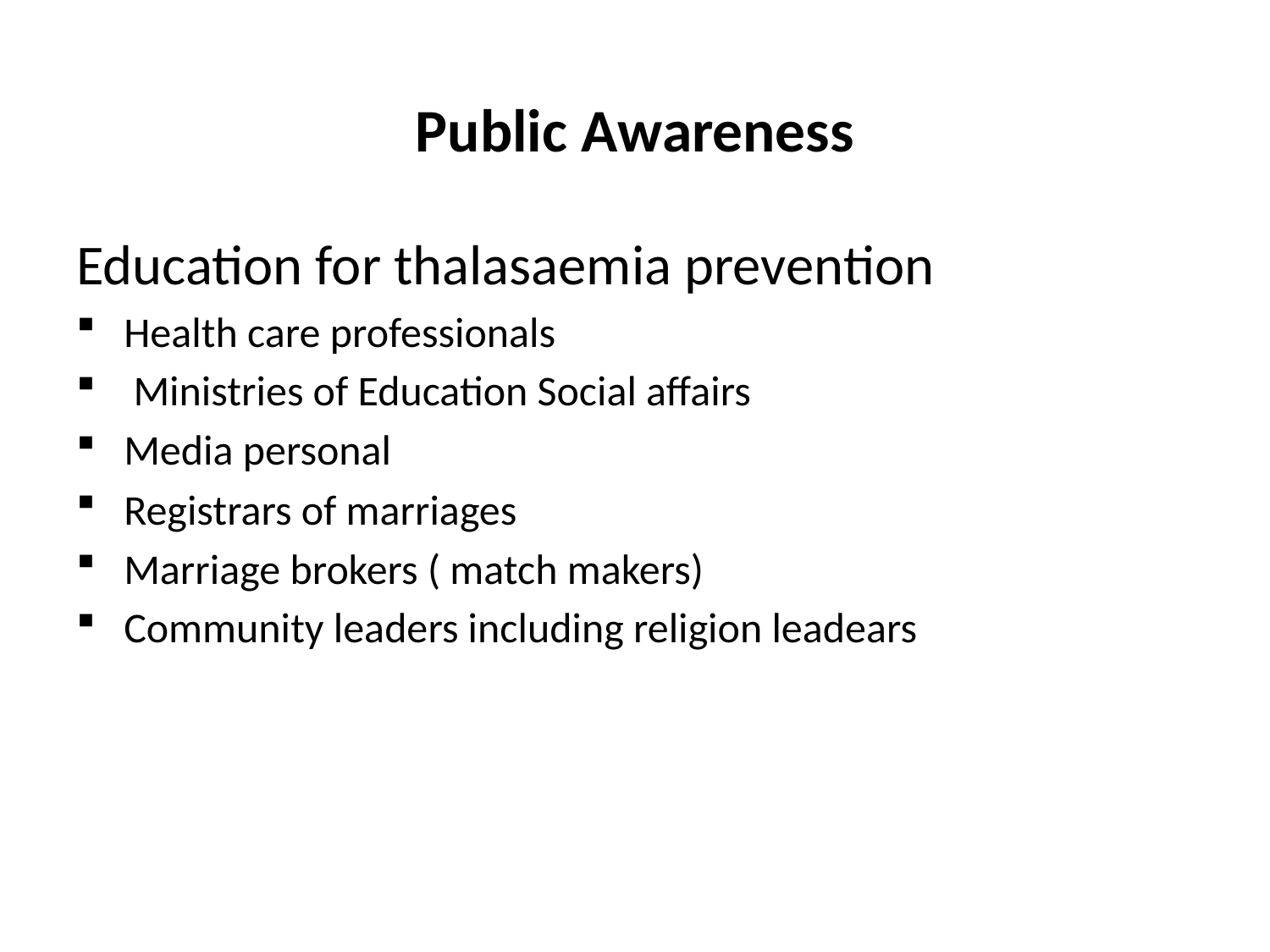

# Public Awareness
Education for thalasaemia prevention
Health care professionals
 Ministries of Education Social affairs
Media personal
Registrars of marriages
Marriage brokers ( match makers)
Community leaders including religion leadears